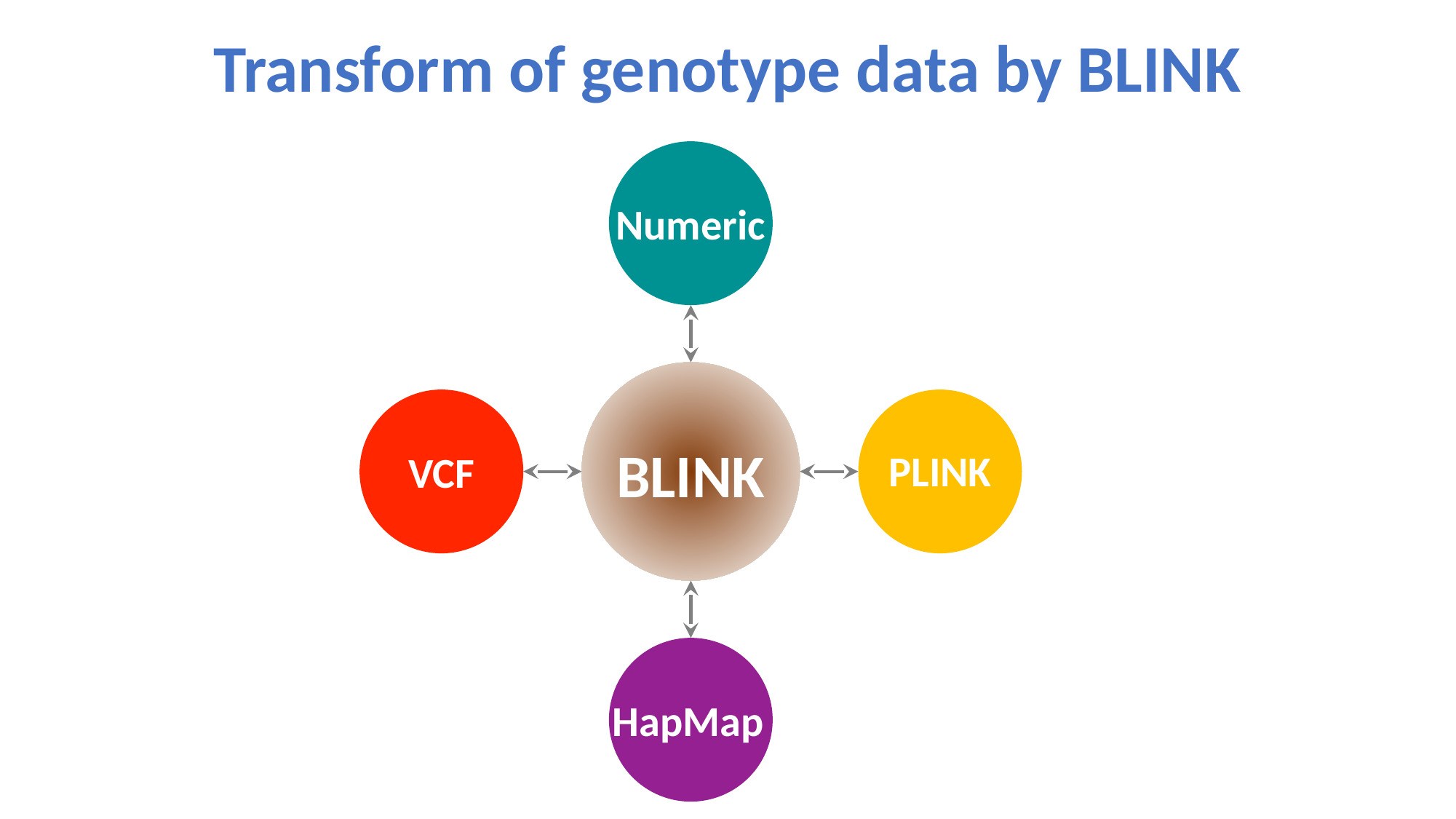

# Transform of genotype data by BLINK

Numeric

BLINK
PLINK
VCF

HapMap